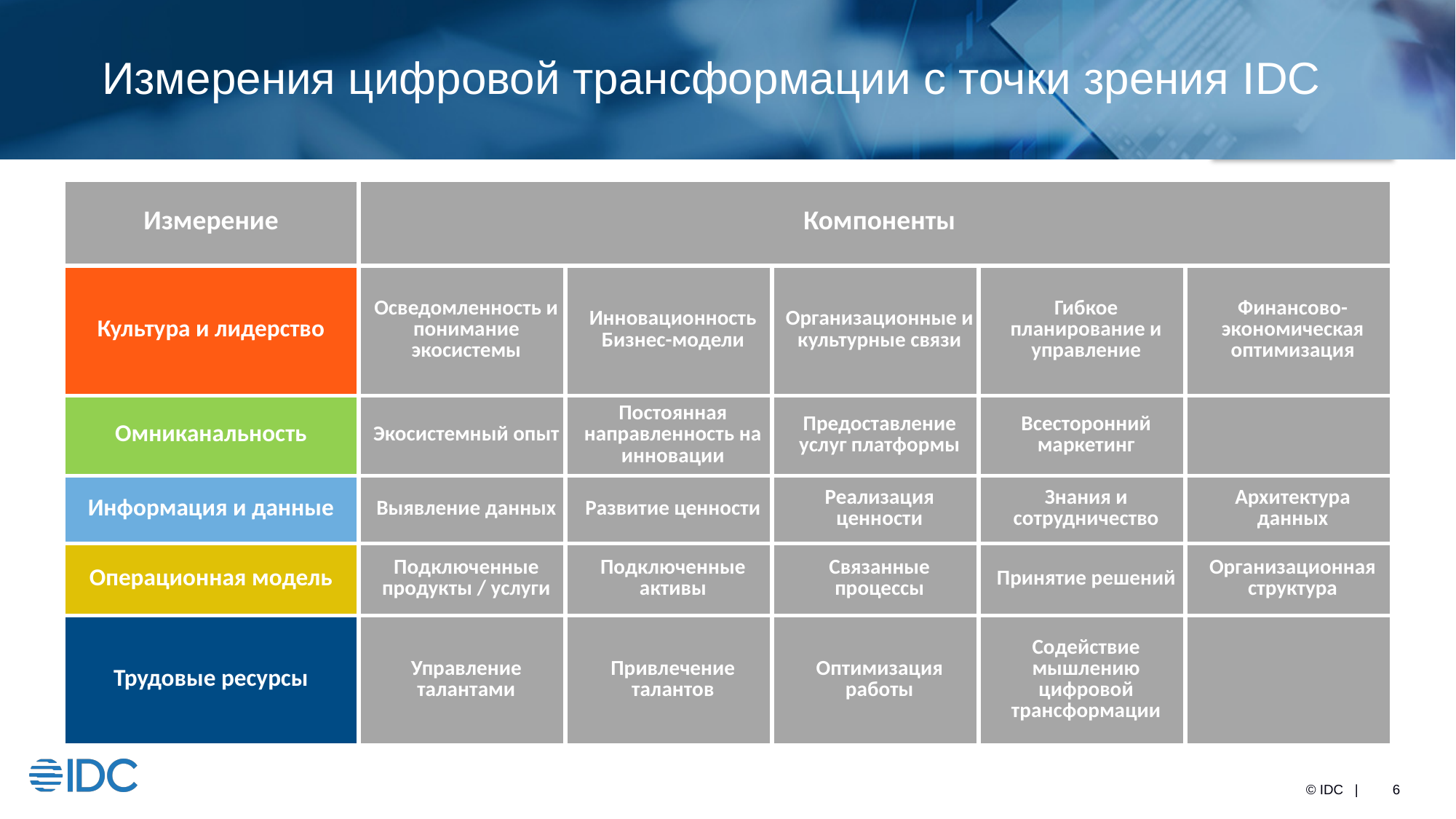

# Измерения цифровой трансформации с точки зрения IDC
| Измерение | Компоненты |  |  |  |  |
| --- | --- | --- | --- | --- | --- |
| Культура и лидерство | Осведомленность и понимание экосистемы | Инновационность Бизнес-модели | Организационные и культурные связи | Гибкое планирование и управление | Финансово-экономическая оптимизация |
| Омниканальность | Экосистемный опыт | Постоянная направленность на инновации | Предоставление услуг платформы | Всесторонний маркетинг |  |
| Информация и данные | Выявление данных | Развитие ценности | Реализация ценности | Знания и сотрудничество | Архитектура данных |
| Операционная модель | Подключенные продукты / услуги | Подключенные активы | Связанные процессы | Принятие решений | Организационная структура |
| Трудовые ресурсы | Управление талантами | Привлечение талантов | Оптимизация работы | Содействие мышлению цифровой трансформации |  |
© IDC   |
6